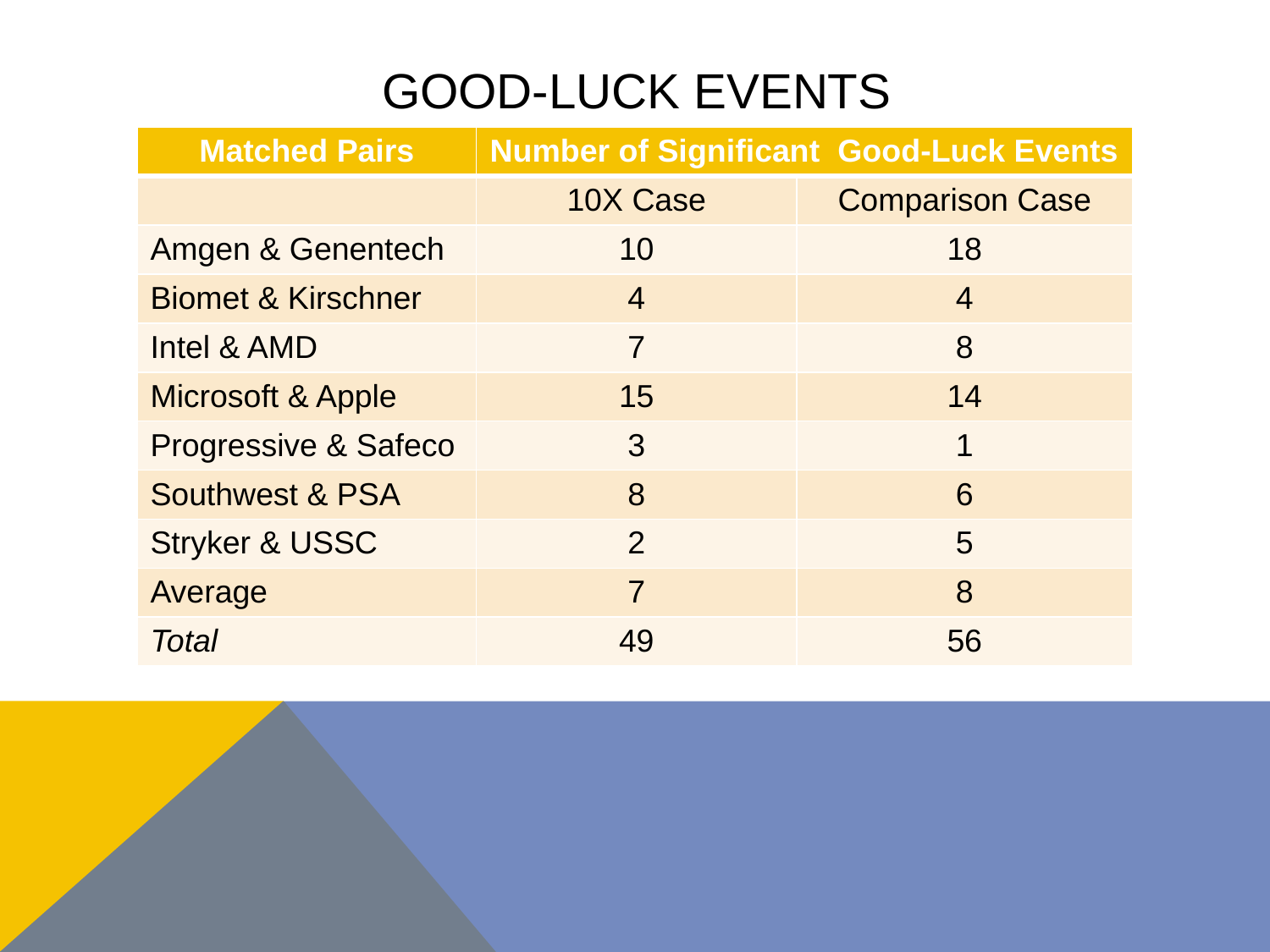

# Good-Luck Events
| Matched Pairs | Number of Significant Good-Luck Events |  |
| --- | --- | --- |
|  | 10X Case | Comparison Case |
| Amgen & Genentech | 10 | 18 |
| Biomet & Kirschner | 4 | 4 |
| Intel & AMD | 7 | 8 |
| Microsoft & Apple | 15 | 14 |
| Progressive & Safeco | 3 | 1 |
| Southwest & PSA | 8 | 6 |
| Stryker & USSC | 2 | 5 |
| Average | 7 | 8 |
| Total | 49 | 56 |